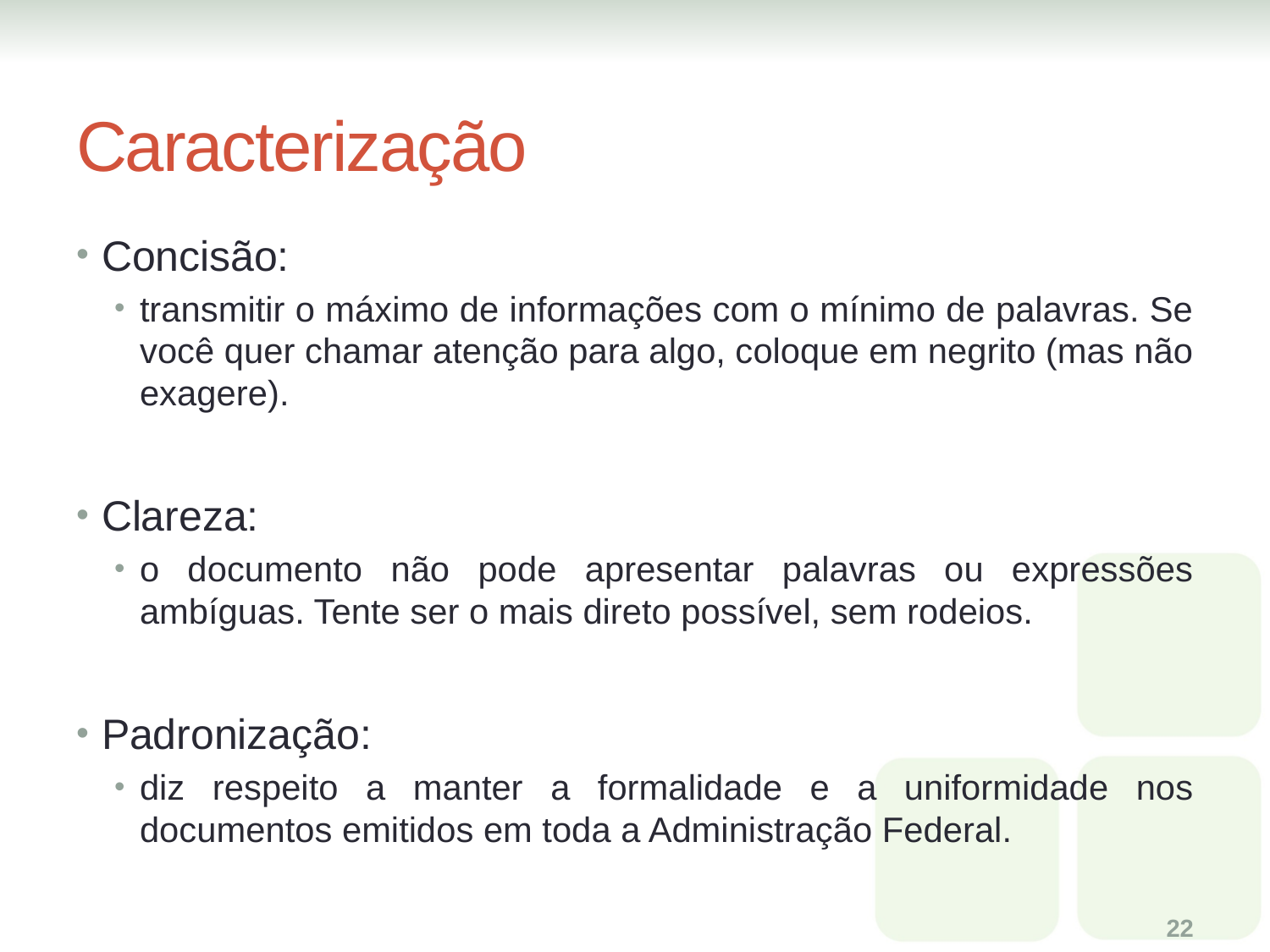

# Caracterização
Concisão:
transmitir o máximo de informações com o mínimo de palavras. Se você quer chamar atenção para algo, coloque em negrito (mas não exagere).

Clareza:
o documento não pode apresentar palavras ou expressões ambíguas. Tente ser o mais direto possível, sem rodeios.

Padronização:
diz respeito a manter a formalidade e a uniformidade nos documentos emitidos em toda a Administração Federal.

22